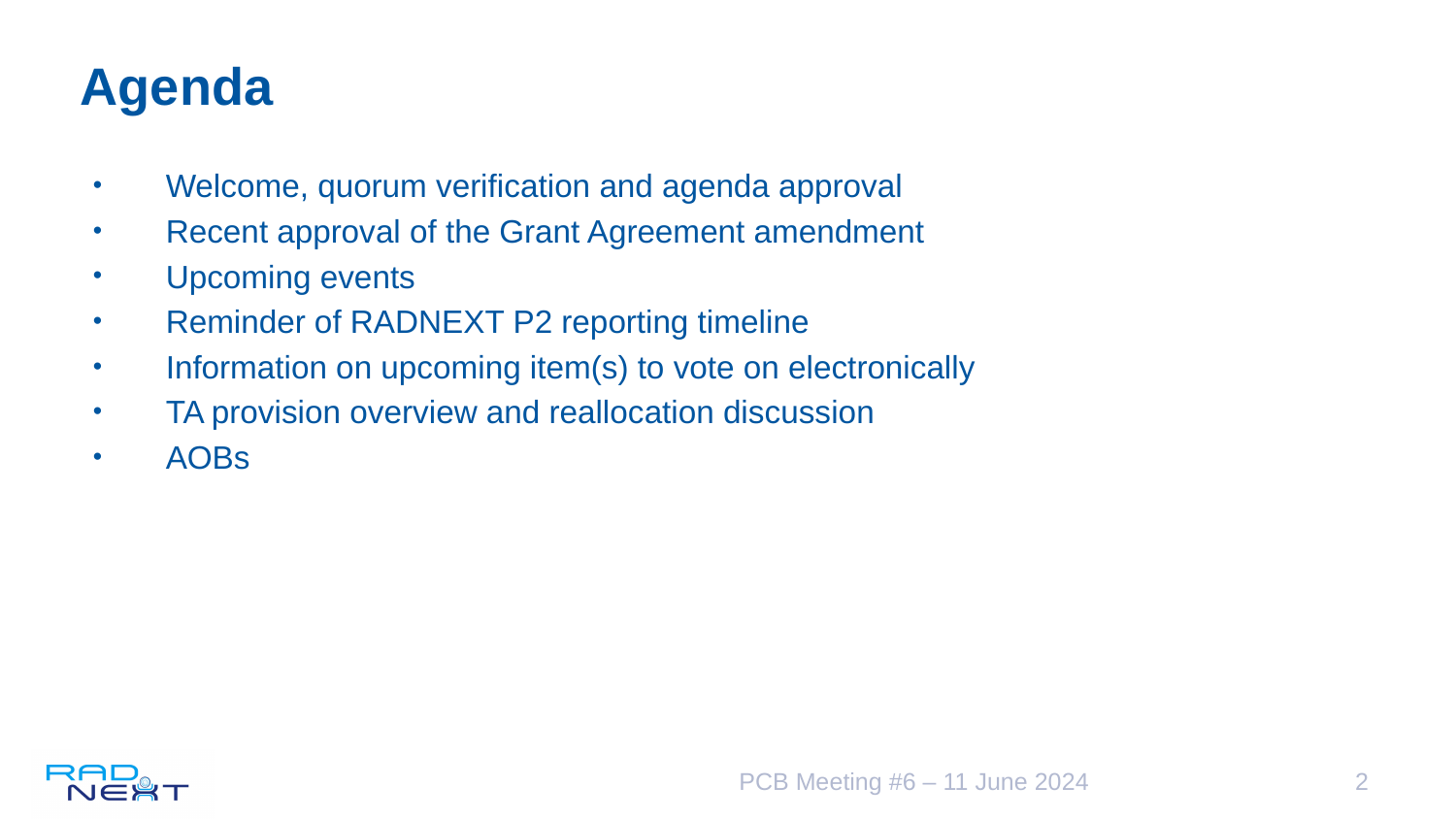

# Agenda
Welcome, quorum verification and agenda approval
Recent approval of the Grant Agreement amendment
Upcoming events
Reminder of RADNEXT P2 reporting timeline
Information on upcoming item(s) to vote on electronically
TA provision overview and reallocation discussion
AOBs
PCB Meeting #6 – 11 June 2024
2